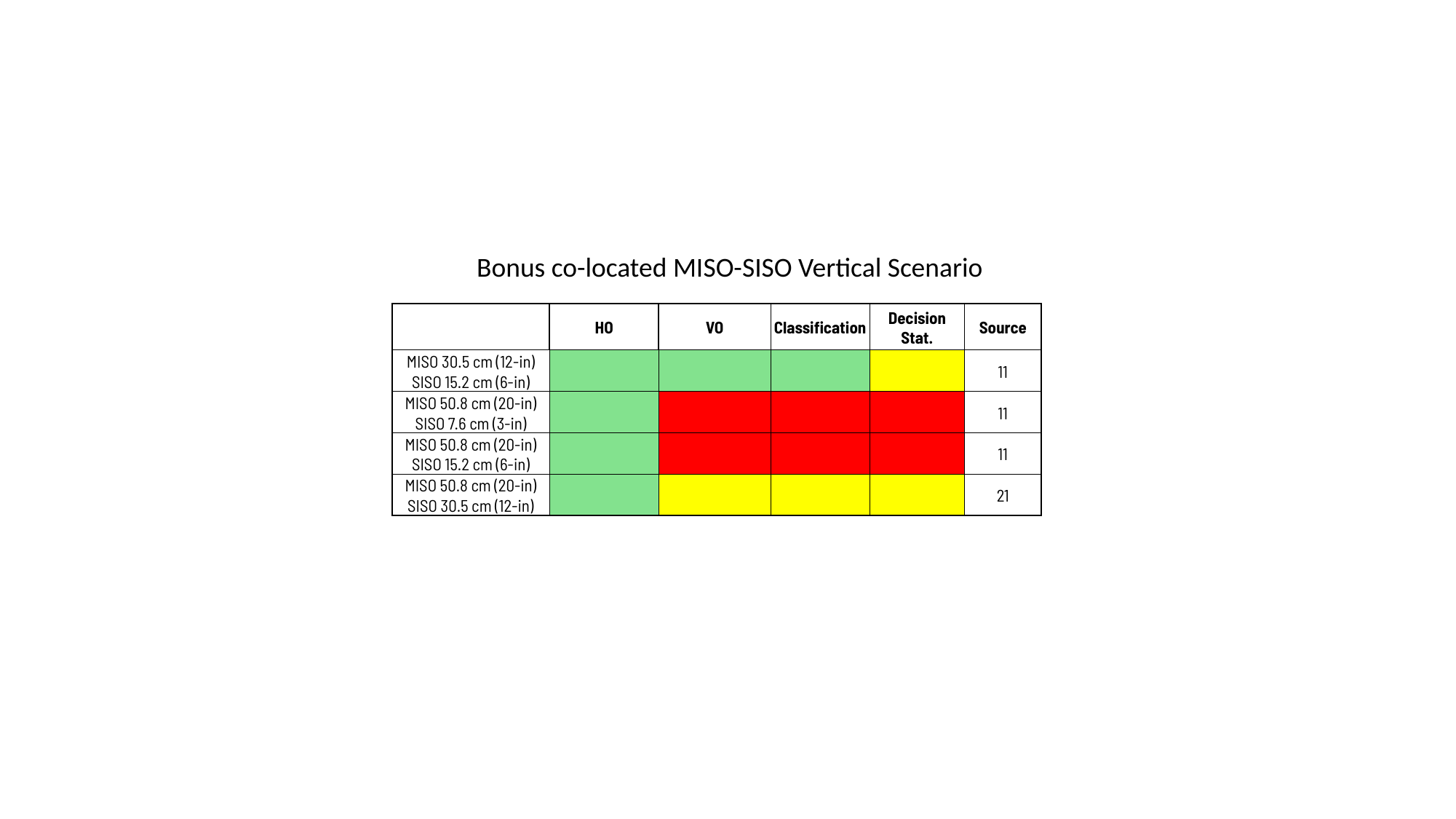

Bonus co-located MISO-SISO Vertical Scenario
|  | HO | VO | Classification | Decision Stat. | Source |
| --- | --- | --- | --- | --- | --- |
| MISO 30.5 cm (12-in) SISO 15.2 cm (6-in) |  |  |  |  | 11 |
| MISO 50.8 cm (20-in) SISO 7.6 cm (3-in) |  |  |  |  | 11 |
| MISO 50.8 cm (20-in) SISO 15.2 cm (6-in) |  |  |  |  | 11 |
| MISO 50.8 cm (20-in) SISO 30.5 cm (12-in) |  |  |  |  | 21 |